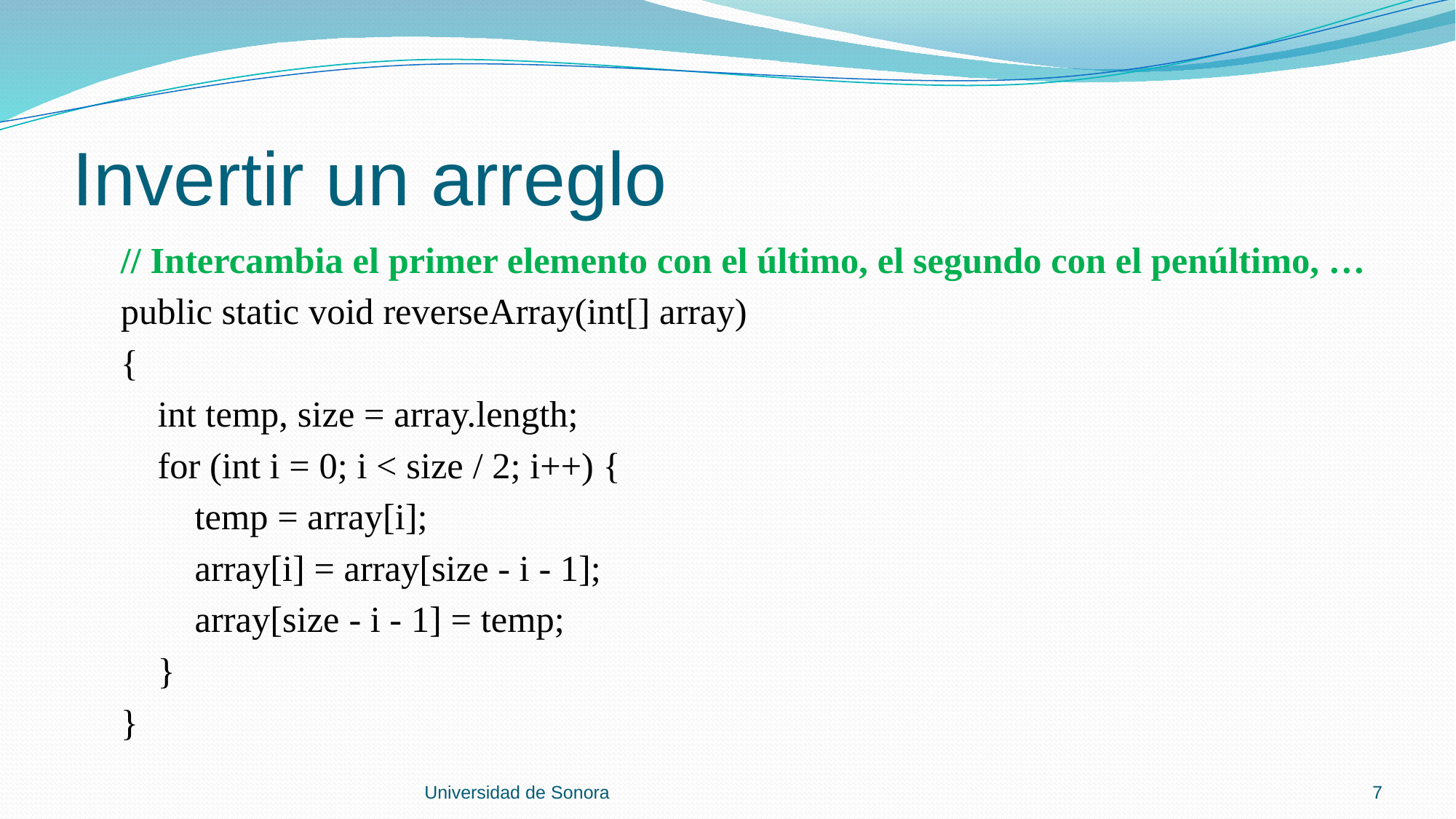

# Invertir un arreglo
    // Intercambia el primer elemento con el último, el segundo con el penúltimo, …
    public static void reverseArray(int[] array)
    {
        int temp, size = array.length;
        for (int i = 0; i < size / 2; i++) {
            temp = array[i];
            array[i] = array[size - i - 1];
            array[size - i - 1] = temp;
        }
    }
Universidad de Sonora
7